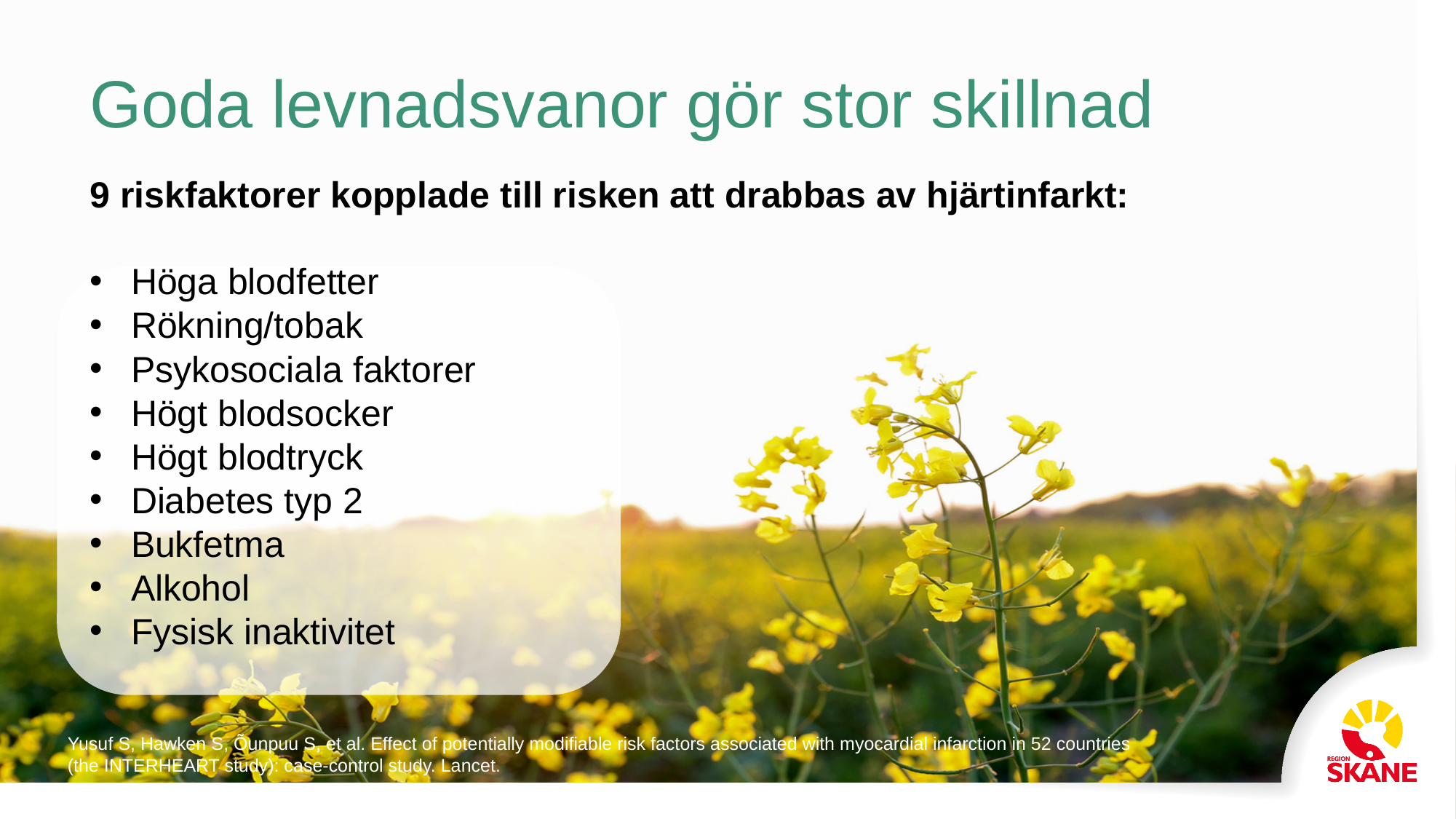

Goda levnadsvanor gör stor skillnad
9 riskfaktorer kopplade till risken att drabbas av hjärtinfarkt:

Höga blodfetter
Rökning/tobak
Psykosociala faktorer
Högt blodsocker
Högt blodtryck
Diabetes typ 2
Bukfetma
Alkohol
Fysisk inaktivitet

Yusuf S, Hawken S, Õunpuu S, et al. Effect of potentially modifiable risk factors associated with myocardial infarction in 52 countries (the INTERHEART study): case-control study. Lancet.